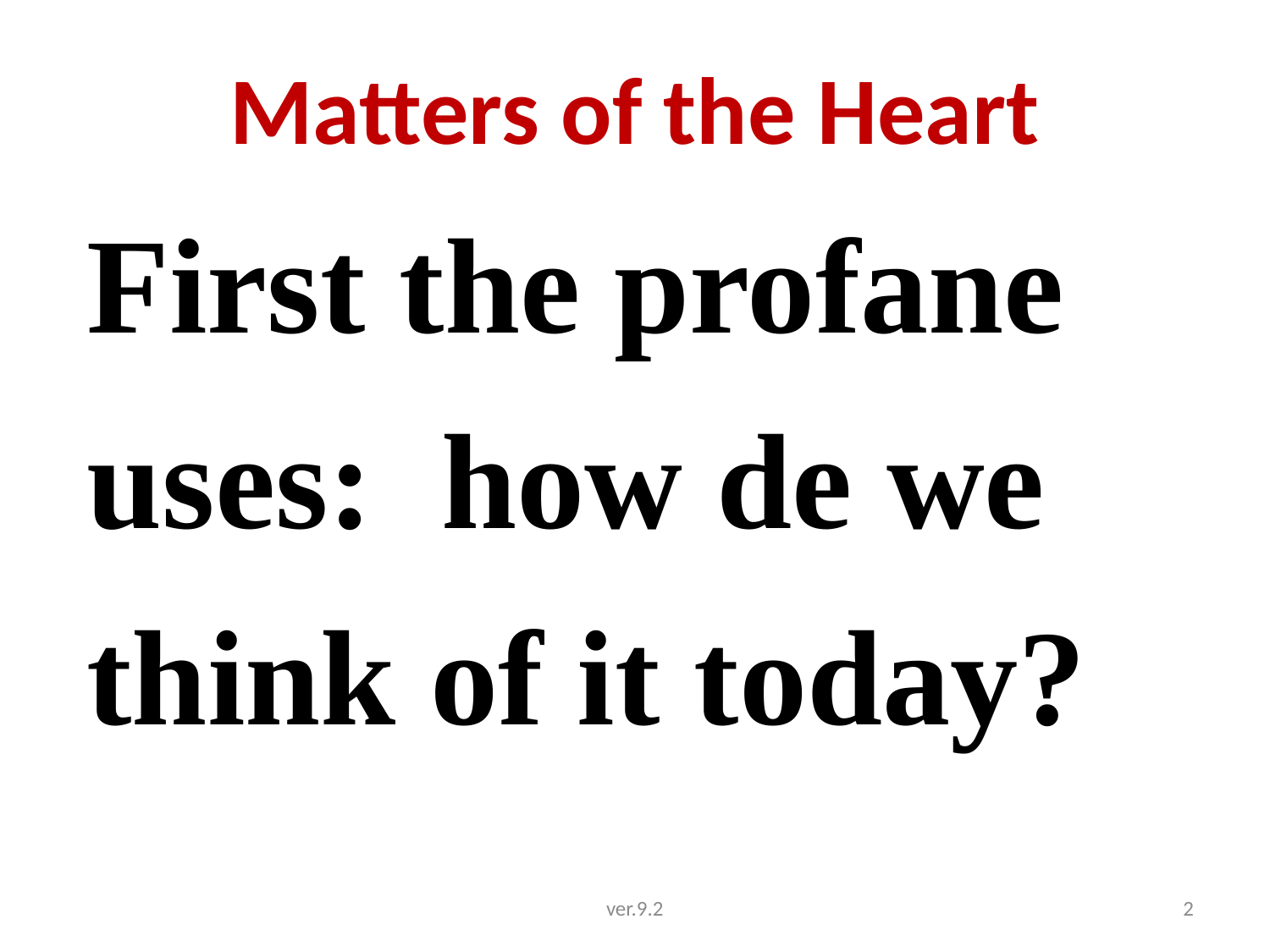

# Matters of the Heart
First the profane uses:  how de we think of it today?
ver.9.2
2